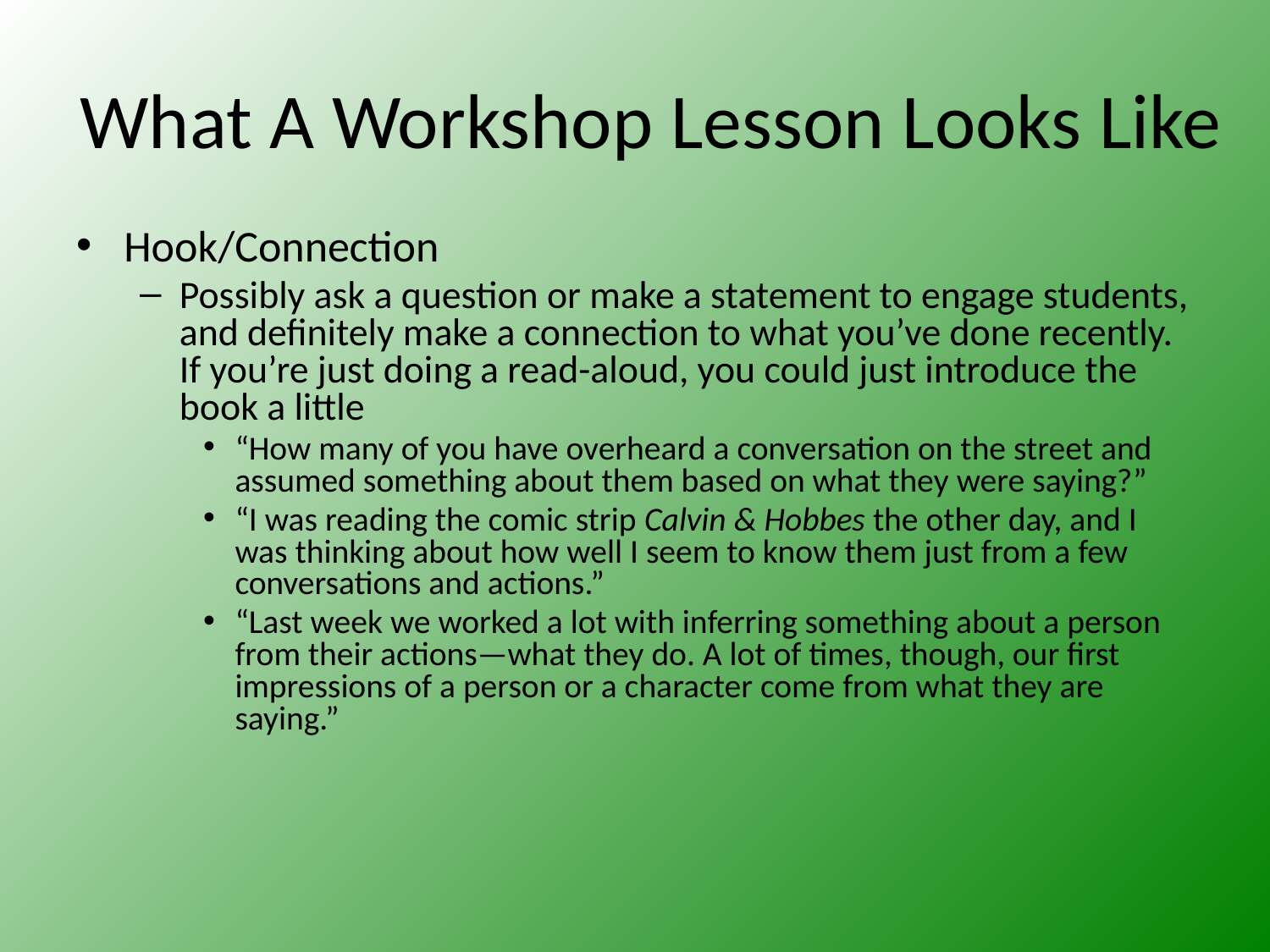

# What A Workshop Lesson Looks Like
Hook/Connection
Possibly ask a question or make a statement to engage students, and definitely make a connection to what you’ve done recently. If you’re just doing a read-aloud, you could just introduce the book a little
“How many of you have overheard a conversation on the street and assumed something about them based on what they were saying?”
“I was reading the comic strip Calvin & Hobbes the other day, and I was thinking about how well I seem to know them just from a few conversations and actions.”
“Last week we worked a lot with inferring something about a person from their actions—what they do. A lot of times, though, our first impressions of a person or a character come from what they are saying.”